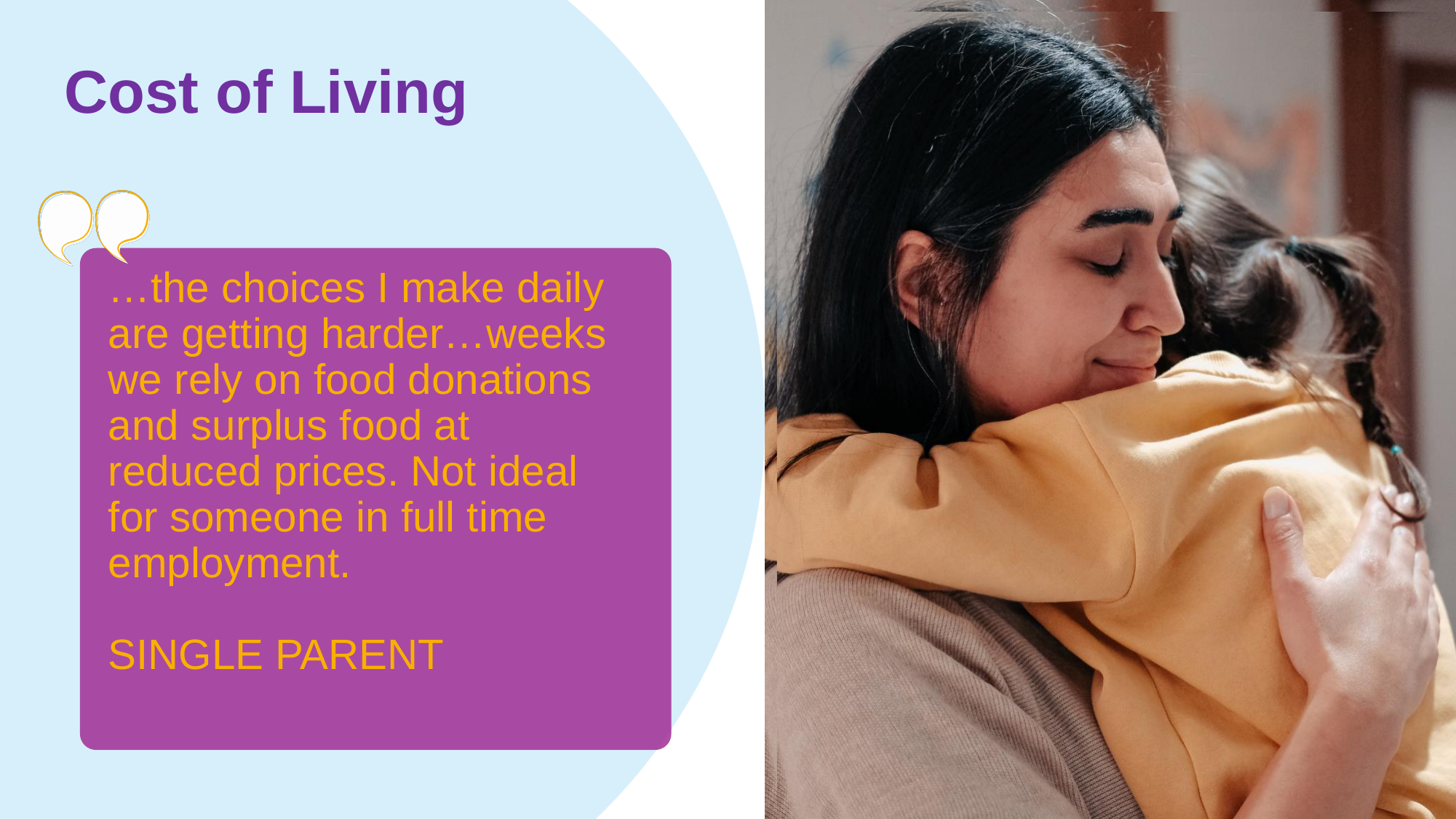

Cost of Living

…the choices I make daily are getting harder…weeks we rely on food donations and surplus food at reduced prices. Not ideal for someone in full time employment.

SINGLE PARENT